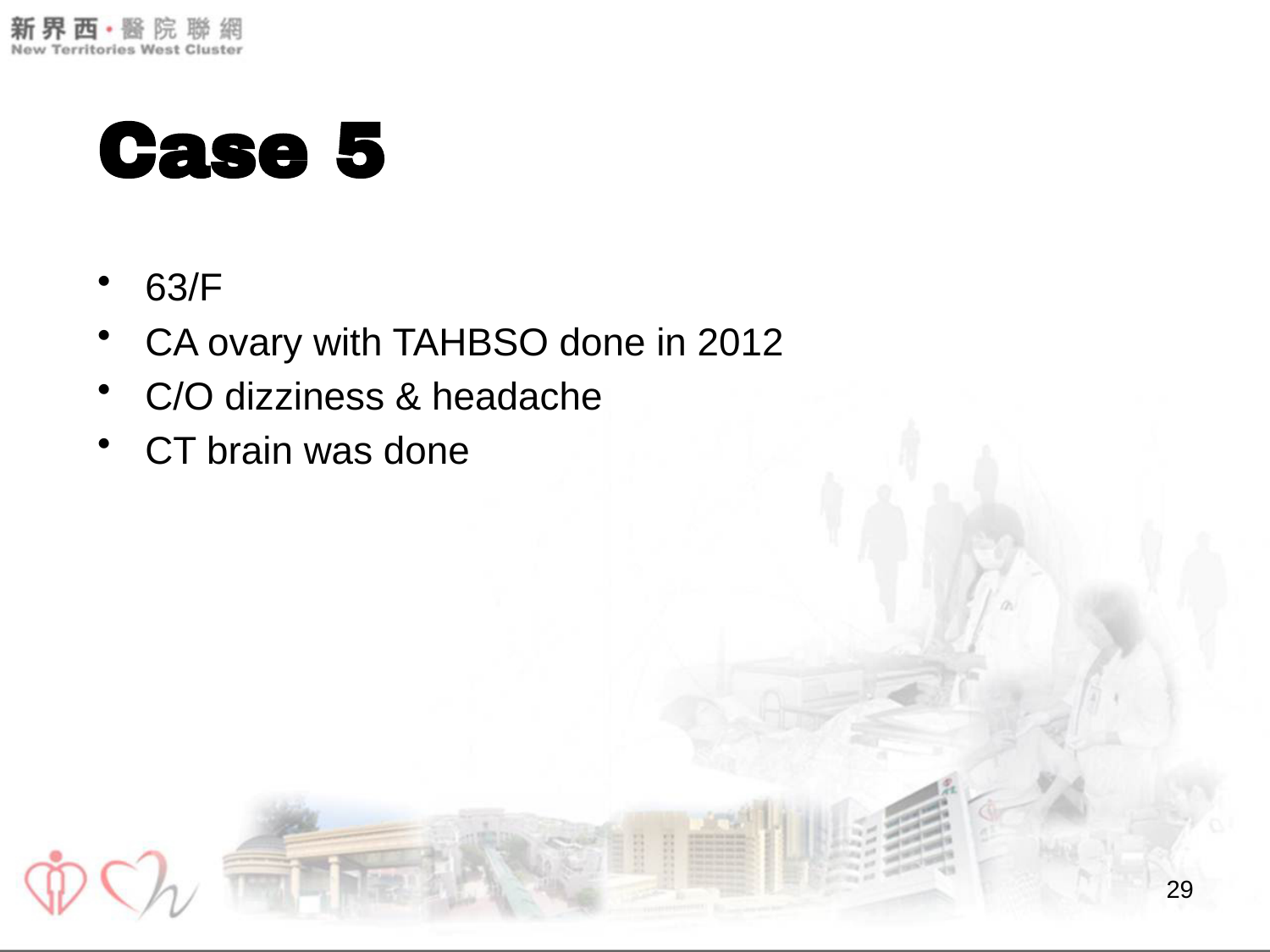

# Case 5
63/F
CA ovary with TAHBSO done in 2012
C/O dizziness & headache
CT brain was done
29